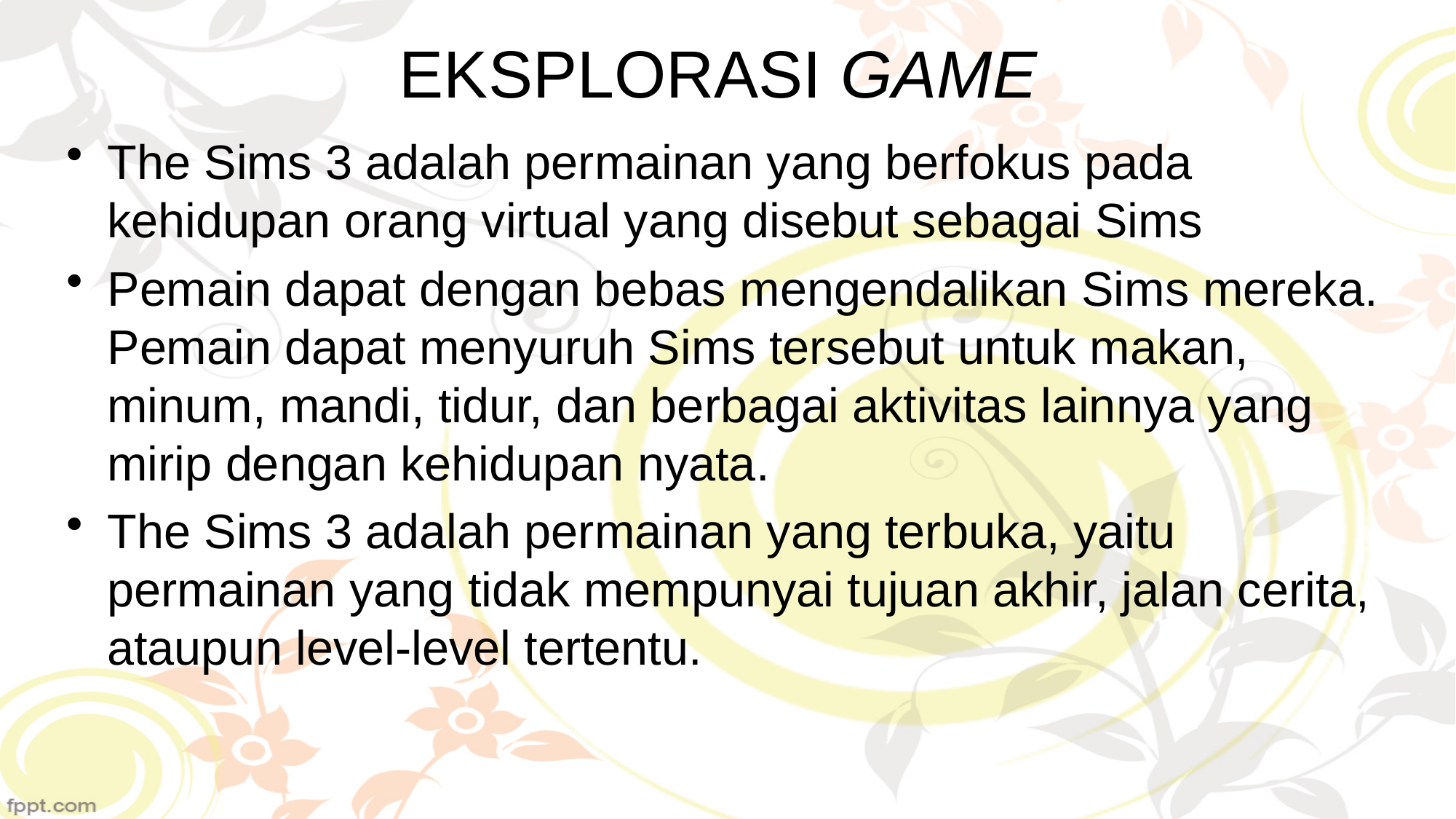

# EKSPLORASI GAME
The Sims 3 adalah permainan yang berfokus pada kehidupan orang virtual yang disebut sebagai Sims
Pemain dapat dengan bebas mengendalikan Sims mereka. Pemain dapat menyuruh Sims tersebut untuk makan, minum, mandi, tidur, dan berbagai aktivitas lainnya yang mirip dengan kehidupan nyata.
The Sims 3 adalah permainan yang terbuka, yaitu permainan yang tidak mempunyai tujuan akhir, jalan cerita, ataupun level-level tertentu.